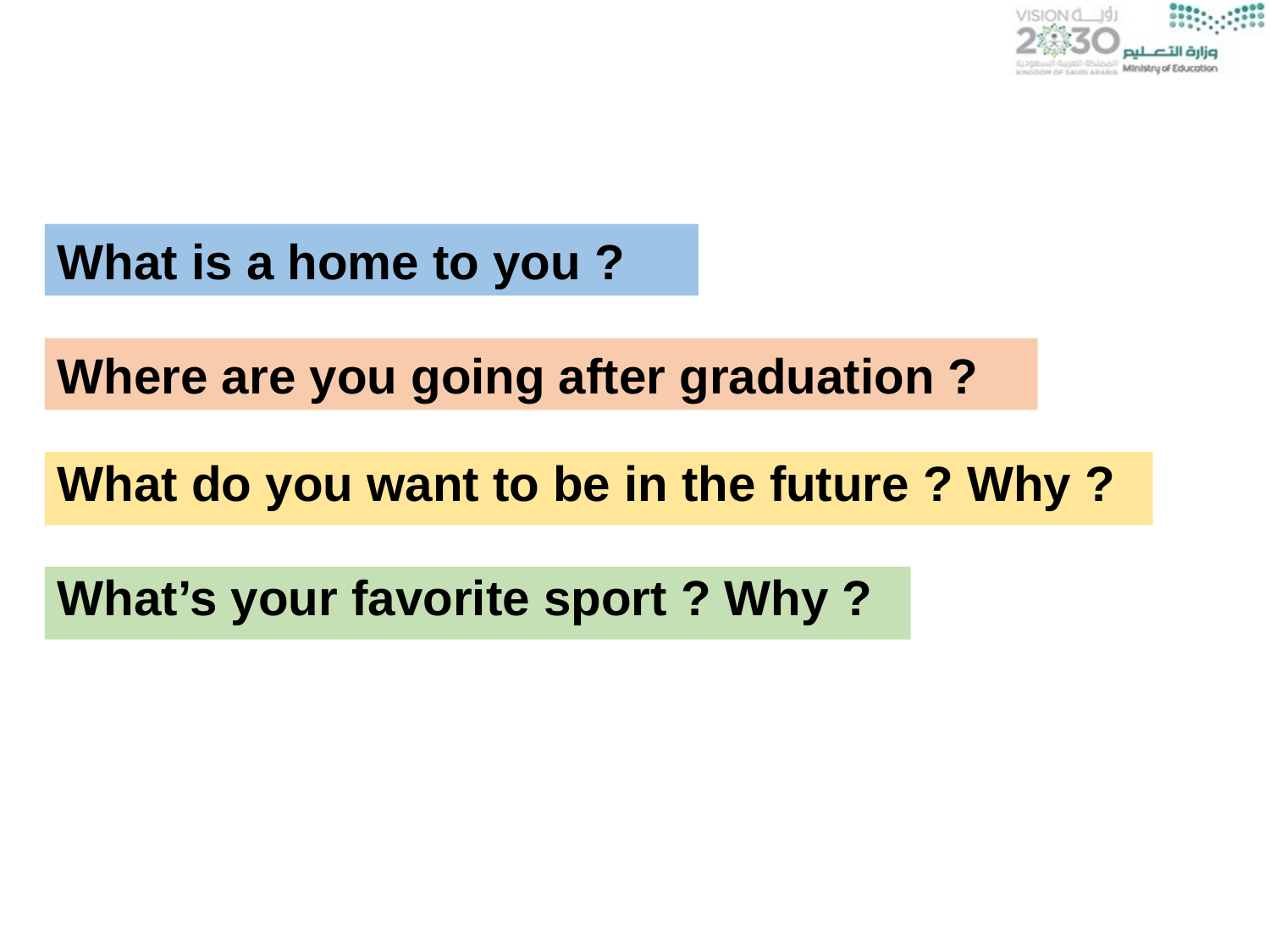

What is a home to you ?
Where are you going after graduation ?
What do you want to be in the future ? Why ?
What’s your favorite sport ? Why ?